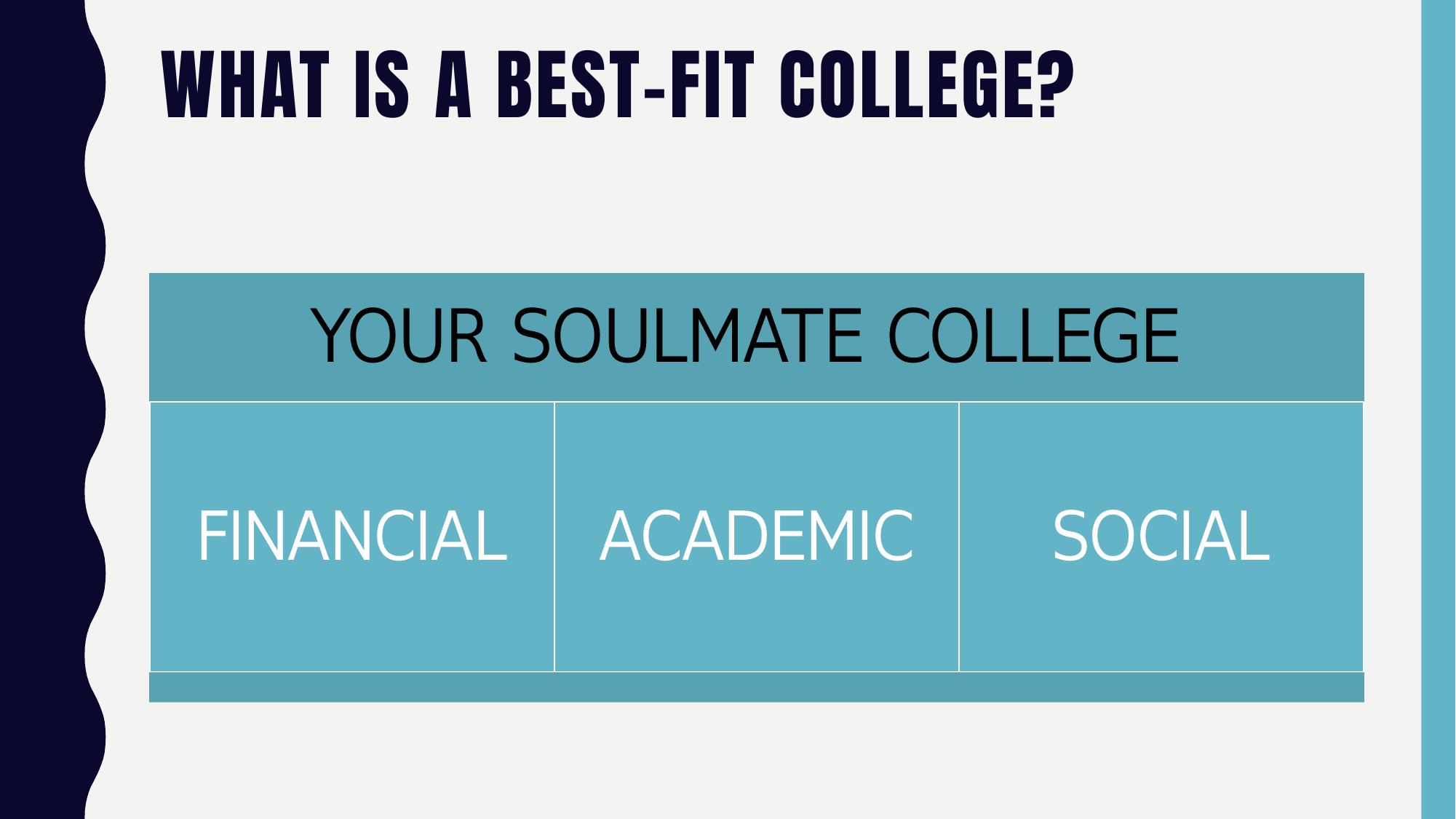

# WHAT IS A BEST-FIT COLLEGE?
YOUR SOULMATE COLLEGE
FINANCIAL
ACADEMIC
SOCIAL